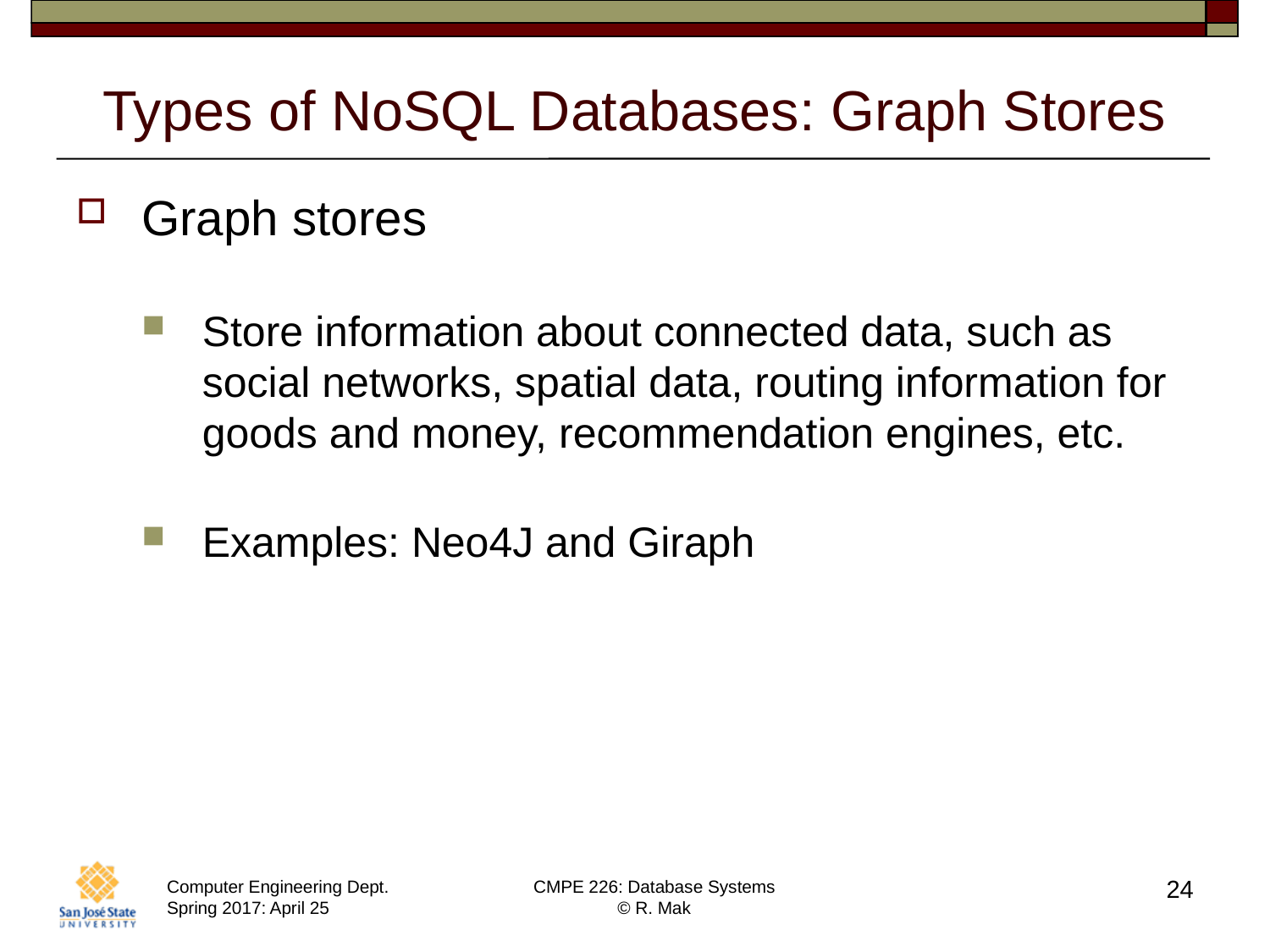

# Types of NoSQL Databases: Graph Stores
Graph stores

Store information about connected data, such as social networks, spatial data, routing information for goods and money, recommendation engines, etc.

Examples: Neo4J and Giraph
24